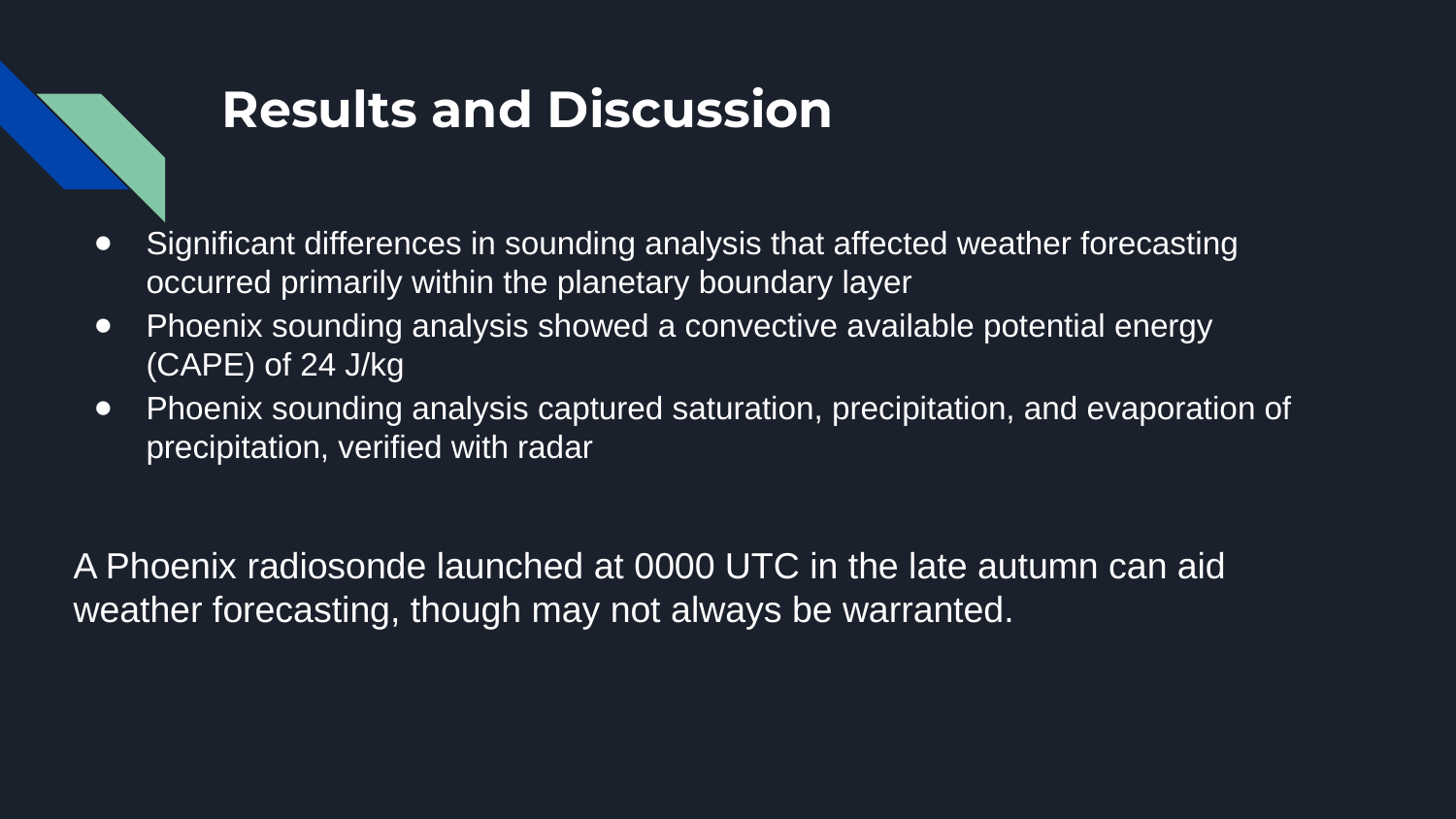

# Results and Discussion
Significant differences in sounding analysis that affected weather forecasting occurred primarily within the planetary boundary layer
Phoenix sounding analysis showed a convective available potential energy (CAPE) of 24 J/kg
Phoenix sounding analysis captured saturation, precipitation, and evaporation of precipitation, verified with radar

A Phoenix radiosonde launched at 0000 UTC in the late autumn can aid weather forecasting, though may not always be warranted.